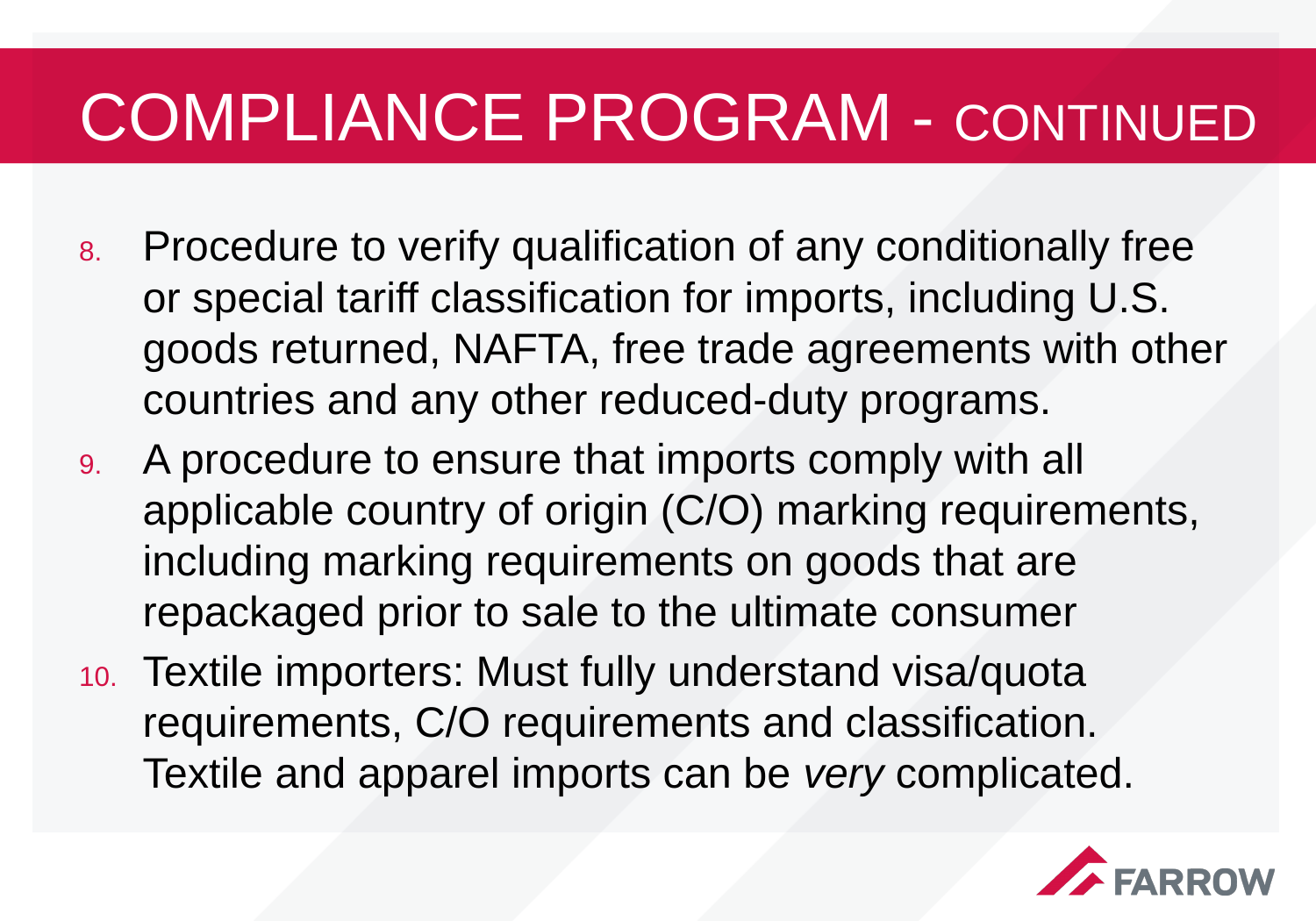

# COMPLIANCE PROGRAM - CONTINUED
Procedure to verify qualification of any conditionally free or special tariff classification for imports, including U.S. goods returned, NAFTA, free trade agreements with other countries and any other reduced-duty programs.
A procedure to ensure that imports comply with all applicable country of origin (C/O) marking requirements, including marking requirements on goods that are repackaged prior to sale to the ultimate consumer
Textile importers: Must fully understand visa/quota requirements, C/O requirements and classification.  Textile and apparel imports can be very complicated.